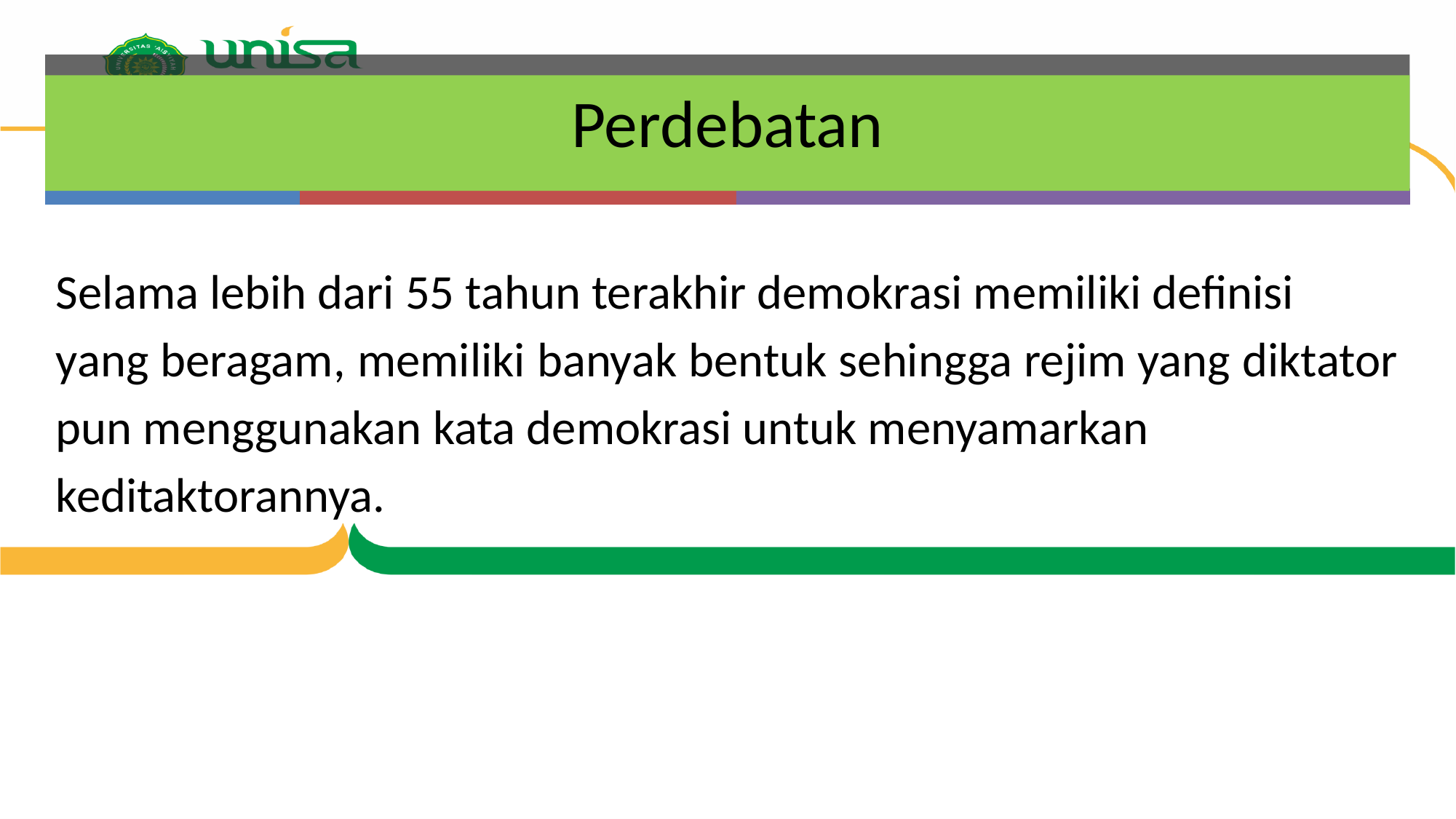

# Perdebatan
Selama lebih dari 55 tahun terakhir demokrasi memiliki definisi
yang beragam, memiliki banyak bentuk sehingga rejim yang diktator
pun menggunakan kata demokrasi untuk menyamarkan
keditaktorannya.